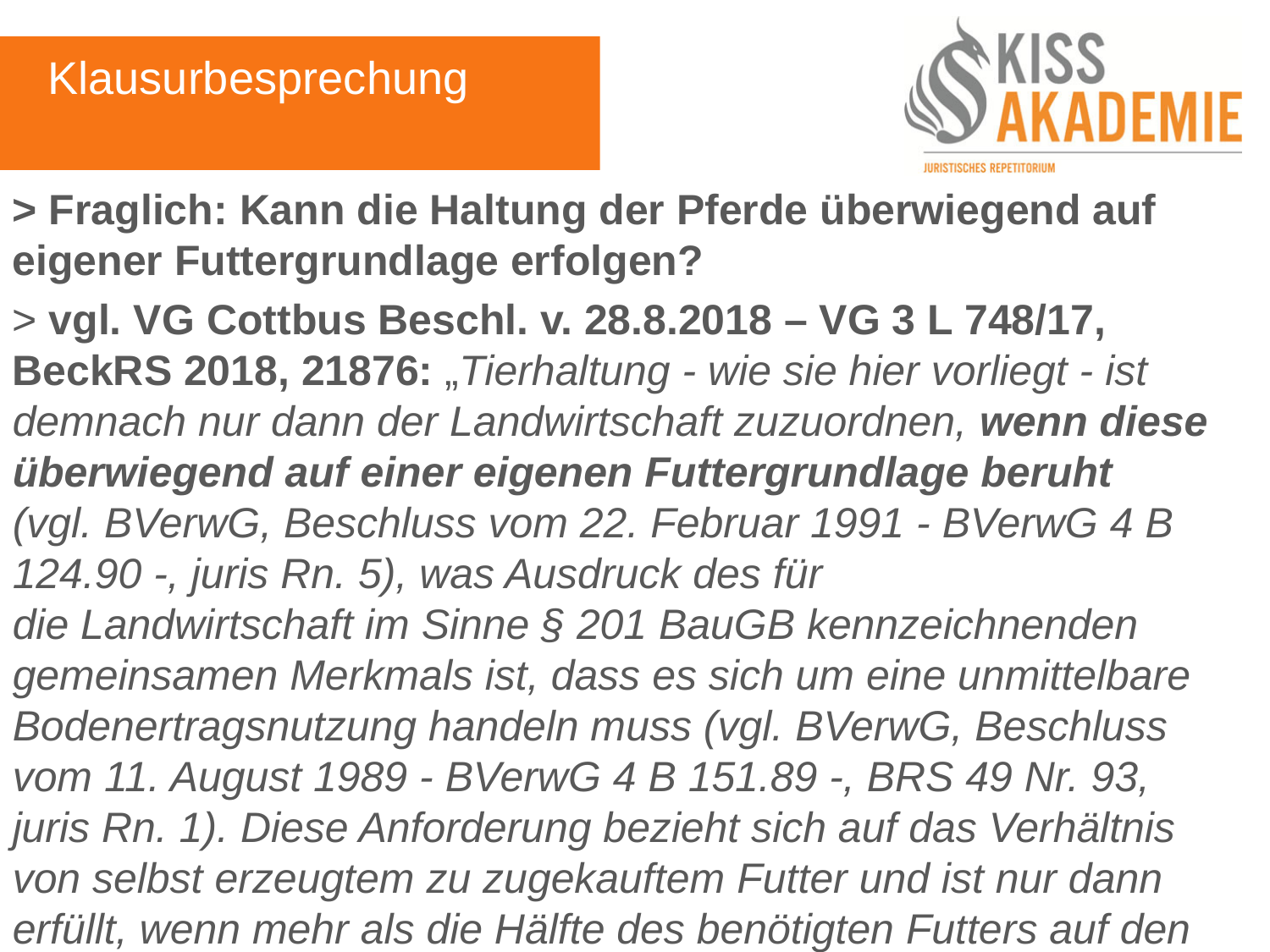

Klausurbesprechung
> Fraglich: Kann die Haltung der Pferde überwiegend auf eigener Futtergrundlage erfolgen?
> vgl. VG Cottbus Beschl. v. 28.8.2018 – VG 3 L 748/17, BeckRS 2018, 21876: „Tierhaltung - wie sie hier vorliegt - ist demnach nur dann der Landwirtschaft zuzuordnen, wenn diese überwiegend auf einer eigenen Futtergrundlage beruht (vgl. BVerwG, Beschluss vom 22. Februar 1991 - BVerwG 4 B 124.90 -, juris Rn. 5), was Ausdruck des für die Landwirtschaft im Sinne § 201 BauGB kennzeichnenden gemeinsamen Merkmals ist, dass es sich um eine unmittelbare Bodenertragsnutzung handeln muss (vgl. BVerwG, Beschluss vom 11. August 1989 - BVerwG 4 B 151.89 -, BRS 49 Nr. 93, juris Rn. 1). Diese Anforderung bezieht sich auf das Verhältnis von selbst erzeugtem zu zugekauftem Futter und ist nur dann erfüllt, wenn mehr als die Hälfte des benötigten Futters auf den zum Betrieb gehörenden Flächen gewonnen werden kann.“